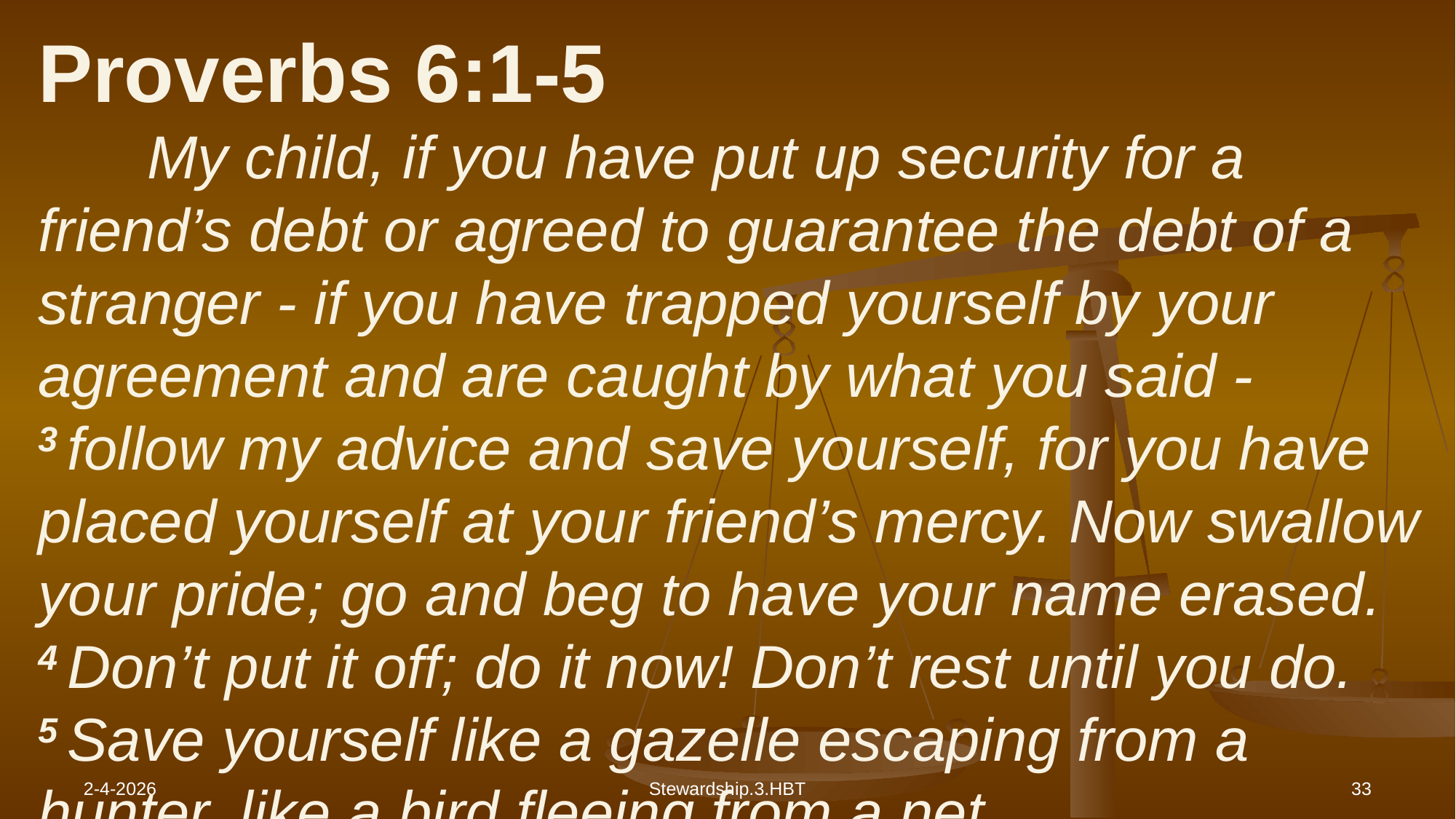

Proverbs 6:1-5
	My child, if you have put up security for a friend’s debt or agreed to guarantee the debt of a stranger - if you have trapped yourself by your agreement and are caught by what you said - 3 follow my advice and save yourself, for you have placed yourself at your friend’s mercy. Now swallow your pride; go and beg to have your name erased. 4 Don’t put it off; do it now! Don’t rest until you do. 5 Save yourself like a gazelle escaping from a hunter, like a bird fleeing from a net.
2-4-2026
Stewardship.3.HBT
33